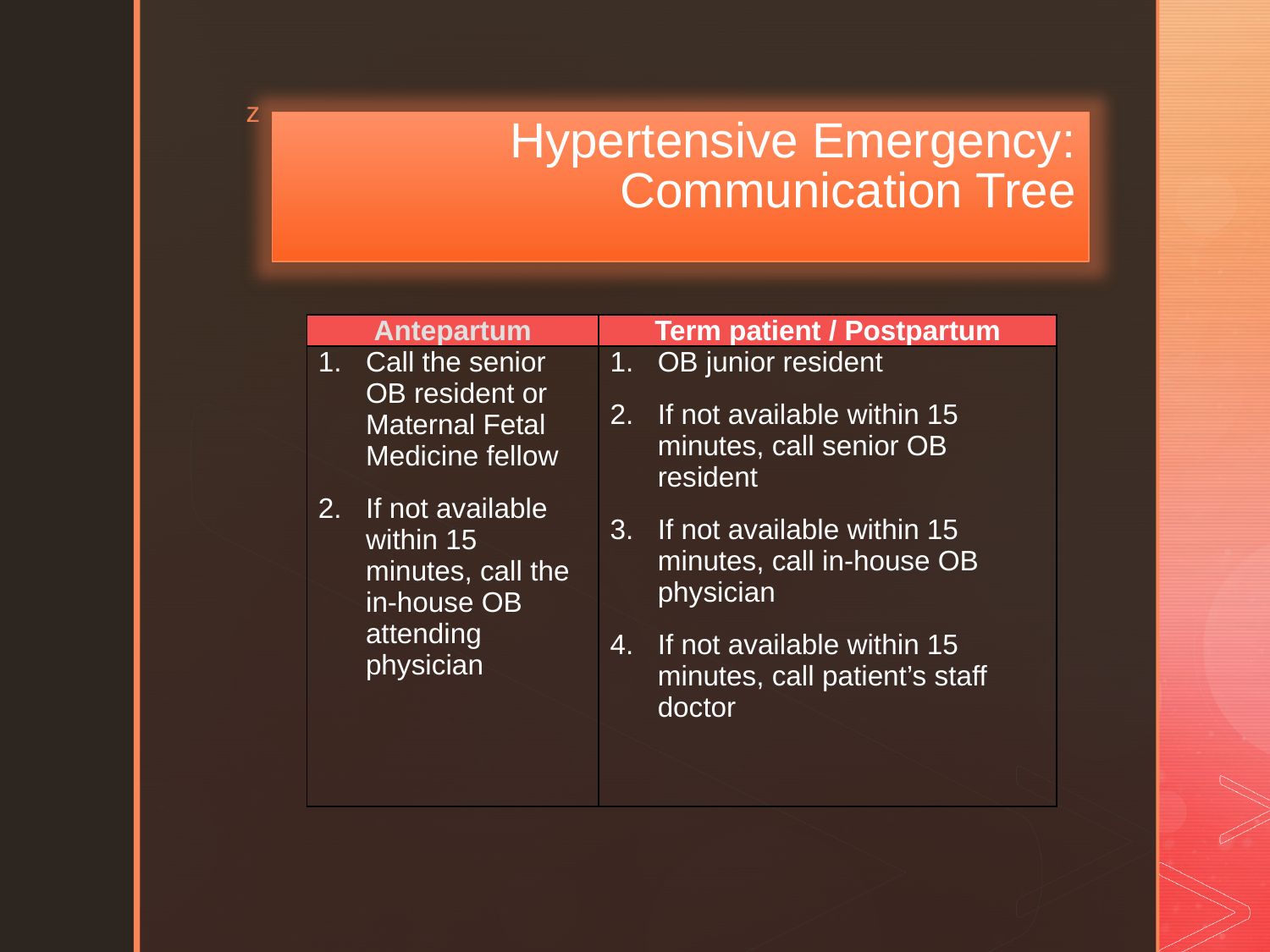

Hypertensive Emergency:
Communication Tree
| Antepartum | Term patient / Postpartum |
| --- | --- |
| Call the senior OB resident or Maternal Fetal Medicine fellow If not available within 15 minutes, call the in-house OB attending physician | OB junior resident If not available within 15 minutes, call senior OB resident If not available within 15 minutes, call in-house OB physician If not available within 15 minutes, call patient’s staff doctor |